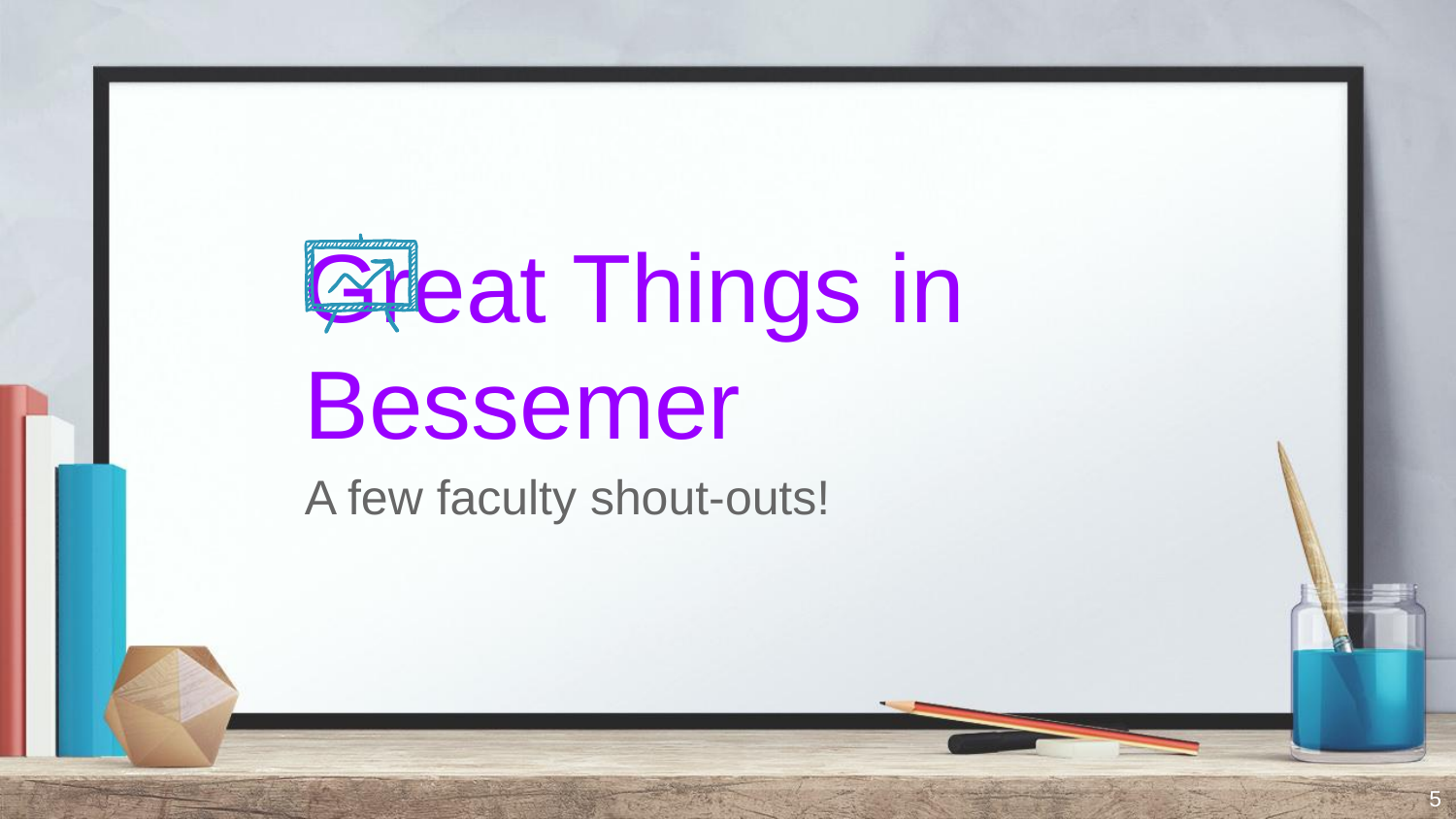

# Great Things in Bessemer
A few faculty shout-outs!
5